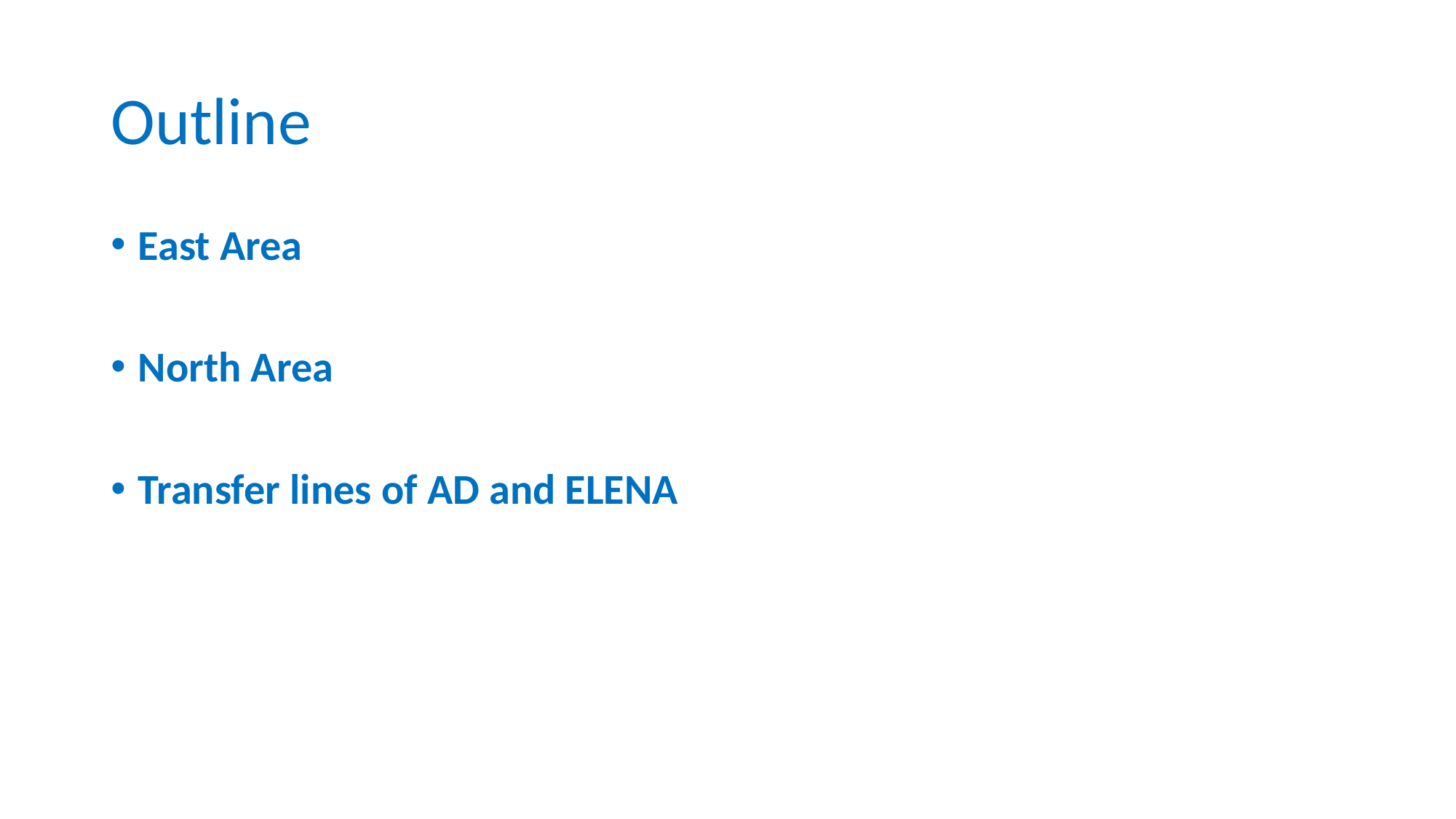

# Outline
East Area

North Area

Transfer lines of AD and ELENA